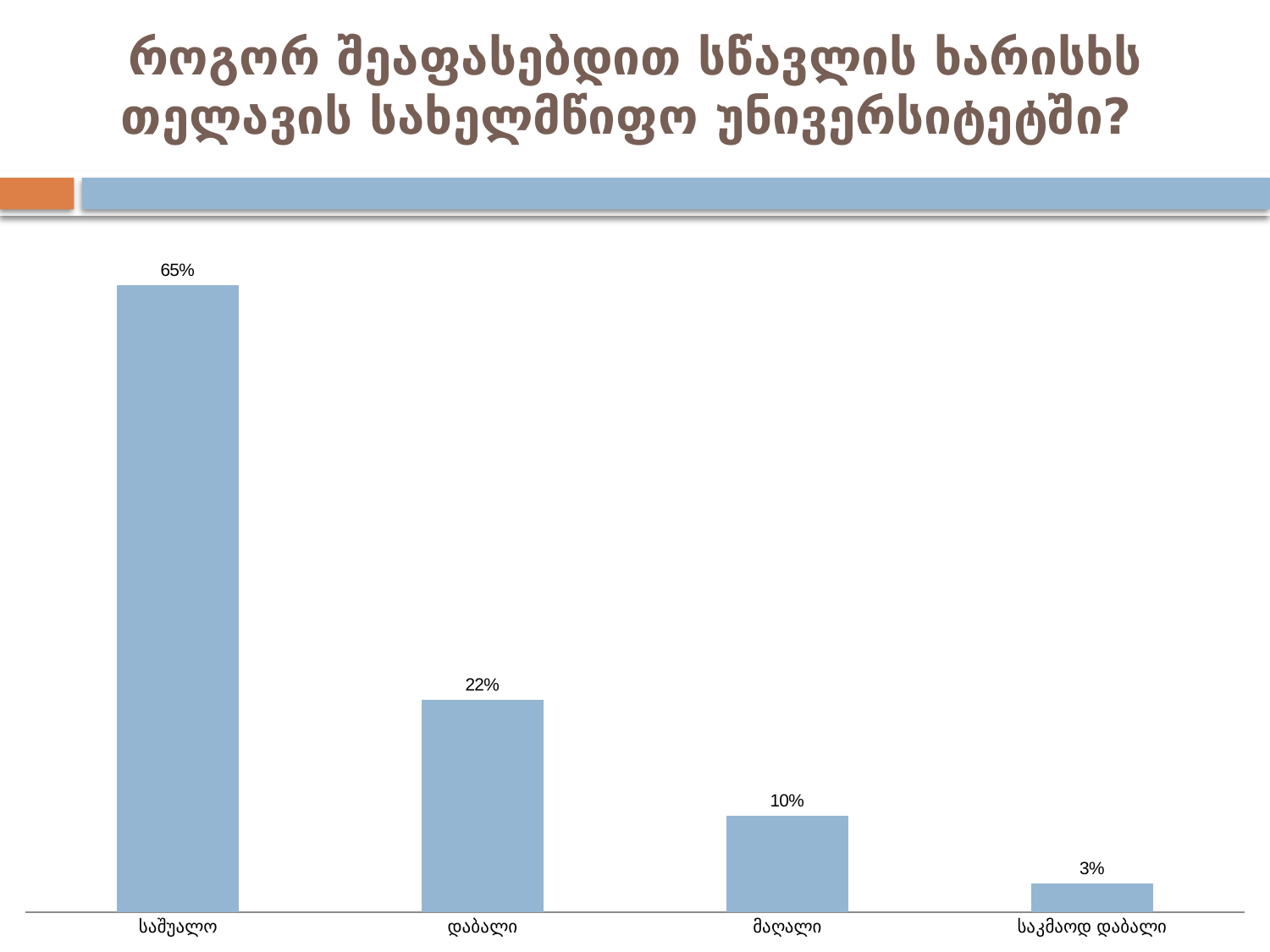

# როგორ შეაფასებდით სწავლის ხარისხს თელავის სახელმწიფო უნივერსიტეტში?

### Chart

| Category |  |
|---|---|
| საშუალო | 0.6500000000000006 |
| დაბალი | 0.22 |
| მაღალი | 0.1 |
| საკმაოდ დაბალი | 0.030000000000000002 |